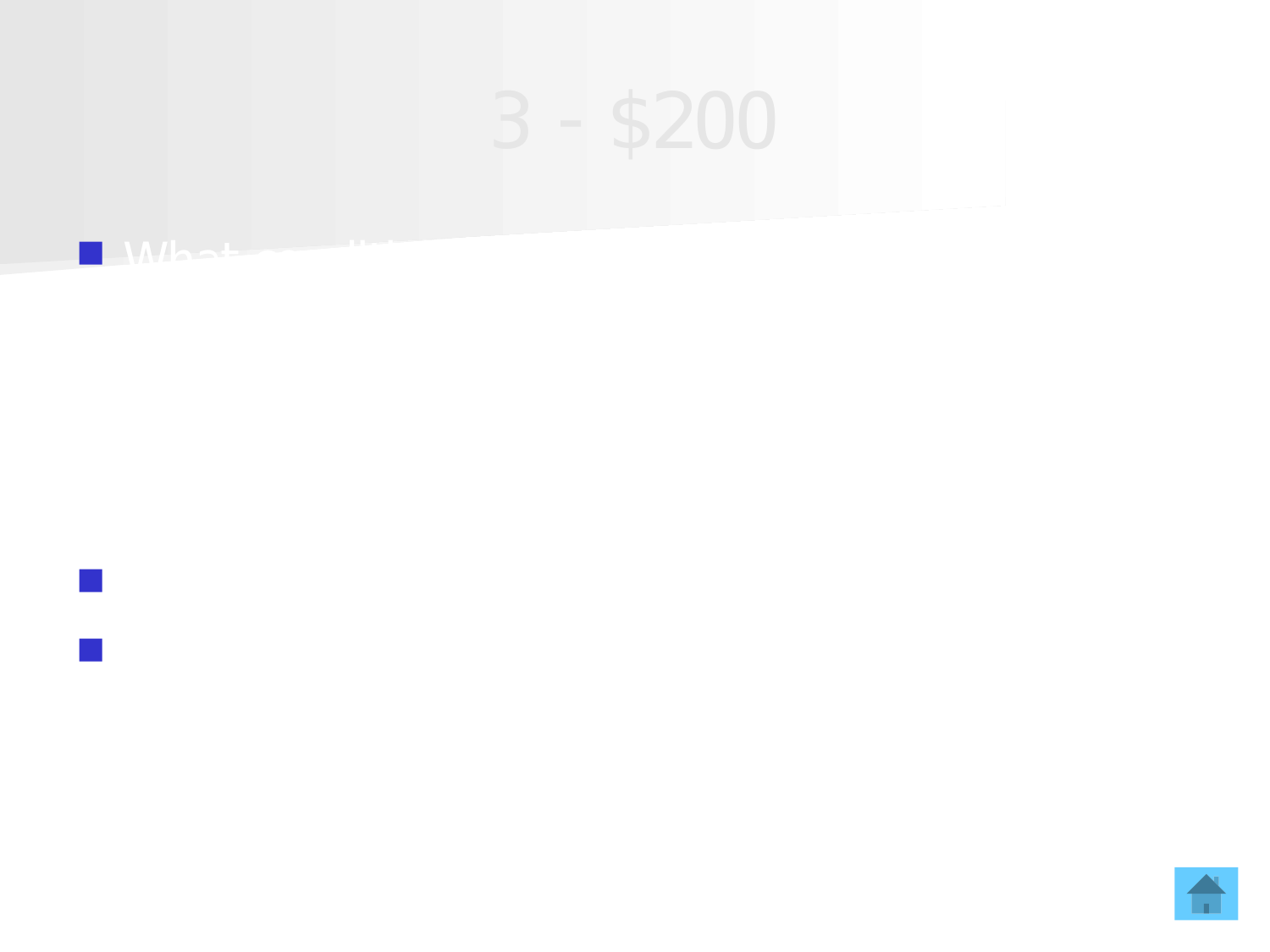

# 3 - $200
What conditions are necessary for charge to flow in a circuit?
1. Voltage source (the push)
2. Closed Loop made of conducting materials